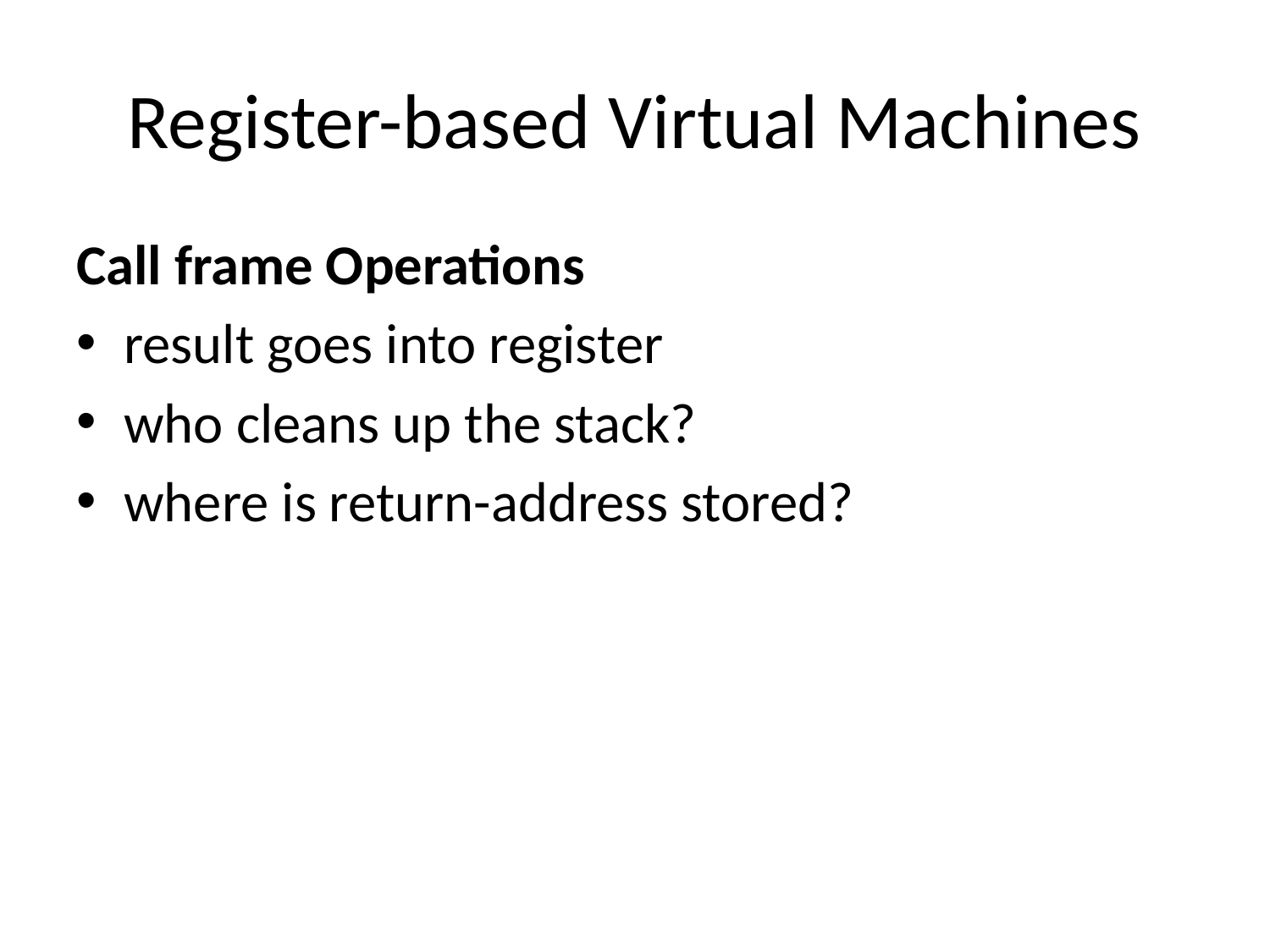

# Register-based Virtual Machines
Call frame Operations
result goes into register
who cleans up the stack?
where is return-address stored?